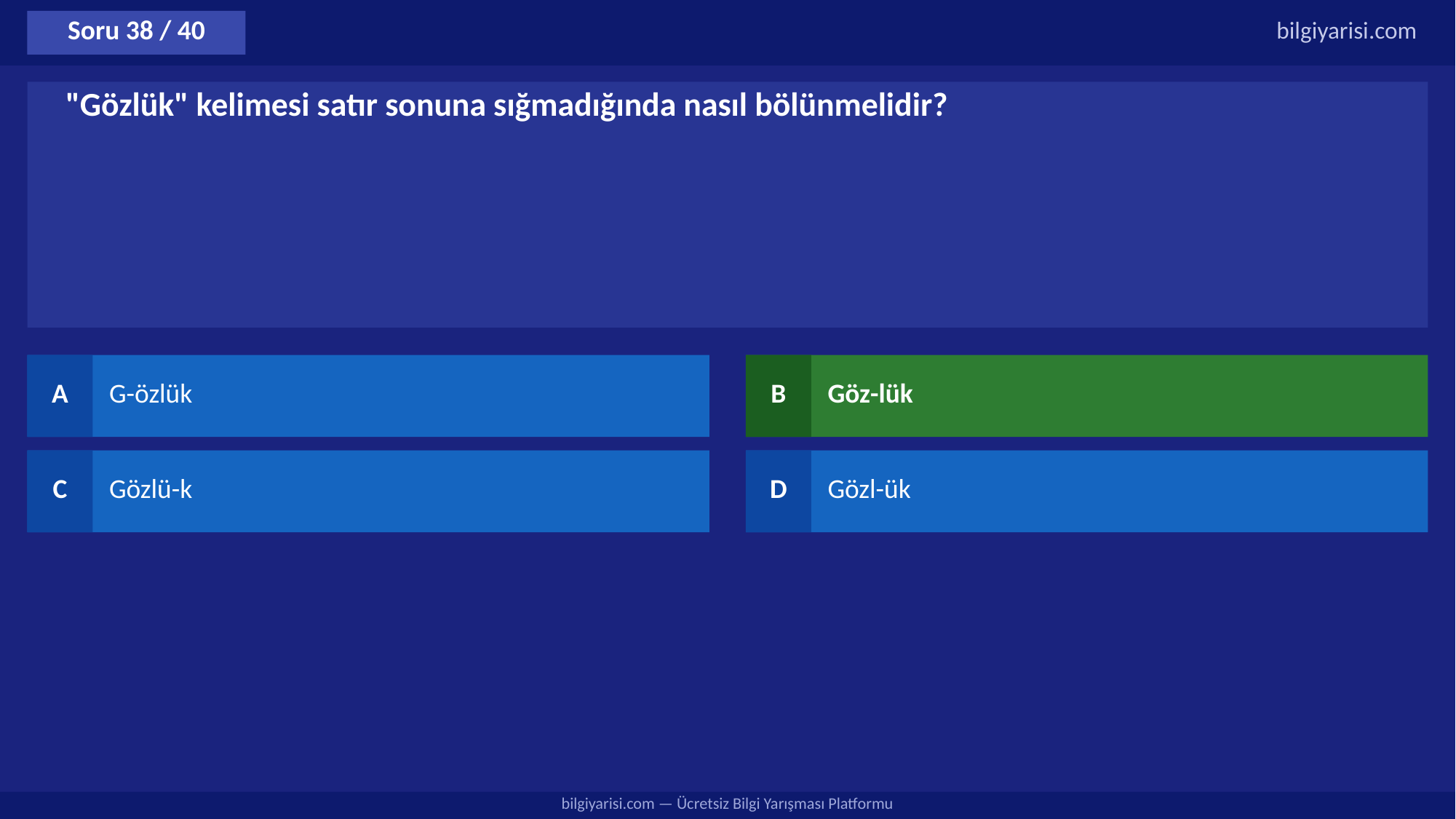

Soru 38 / 40
bilgiyarisi.com

"Gözlük" kelimesi satır sonuna sığmadığında nasıl bölünmelidir?

A
G-özlük

B
Göz-lük

C
Gözlü-k

D
Gözl-ük
bilgiyarisi.com — Ücretsiz Bilgi Yarışması Platformu